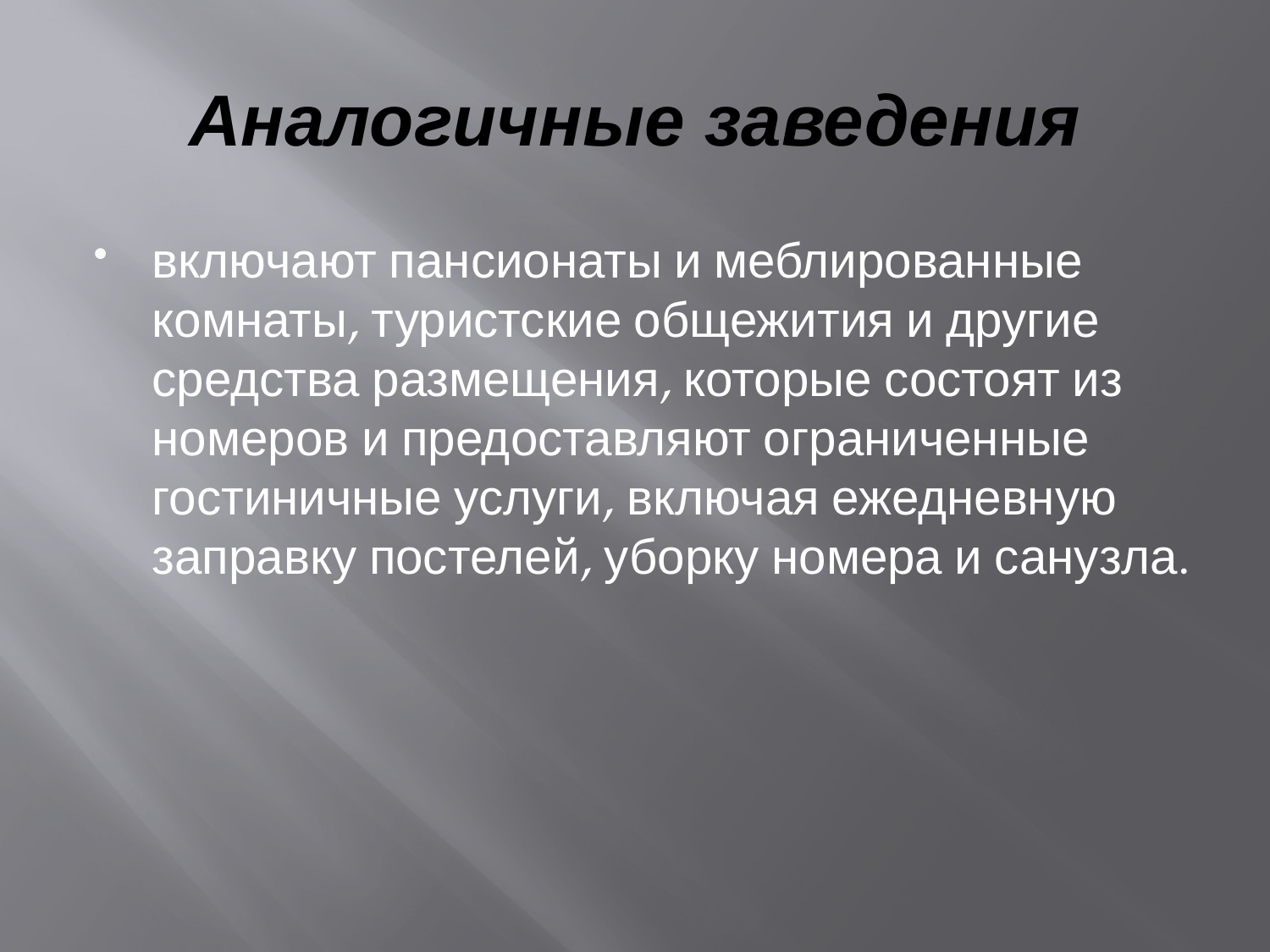

# Аналогичные заведения
включают пансионаты и меблированные комнаты, туристские общежития и другие средства размещения, которые состоят из номеров и предоставляют ограниченные гостиничные услуги, включая ежедневную заправку постелей, уборку номера и санузла.